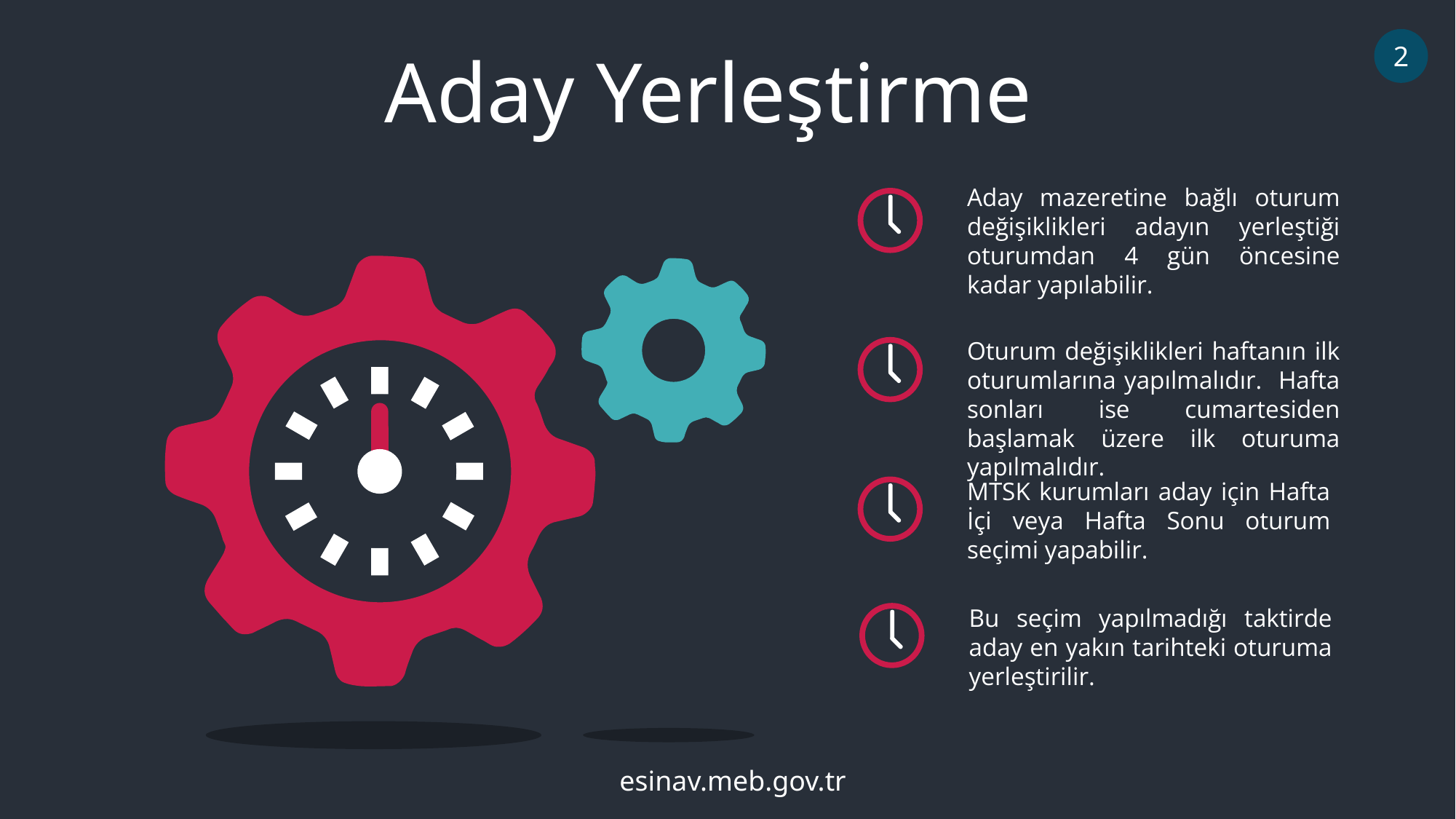

2
Aday Yerleştirme
Aday mazeretine bağlı oturum değişiklikleri adayın yerleştiği oturumdan 4 gün öncesine kadar yapılabilir.

Oturum değişiklikleri haftanın ilk oturumlarına yapılmalıdır.  Hafta sonları ise cumartesiden başlamak üzere ilk oturuma yapılmalıdır.

MTSK kurumları aday için Hafta İçi veya Hafta Sonu oturum seçimi yapabilir.

Bu seçim yapılmadığı taktirde aday en yakın tarihteki oturuma yerleştirilir.

esinav.meb.gov.tr